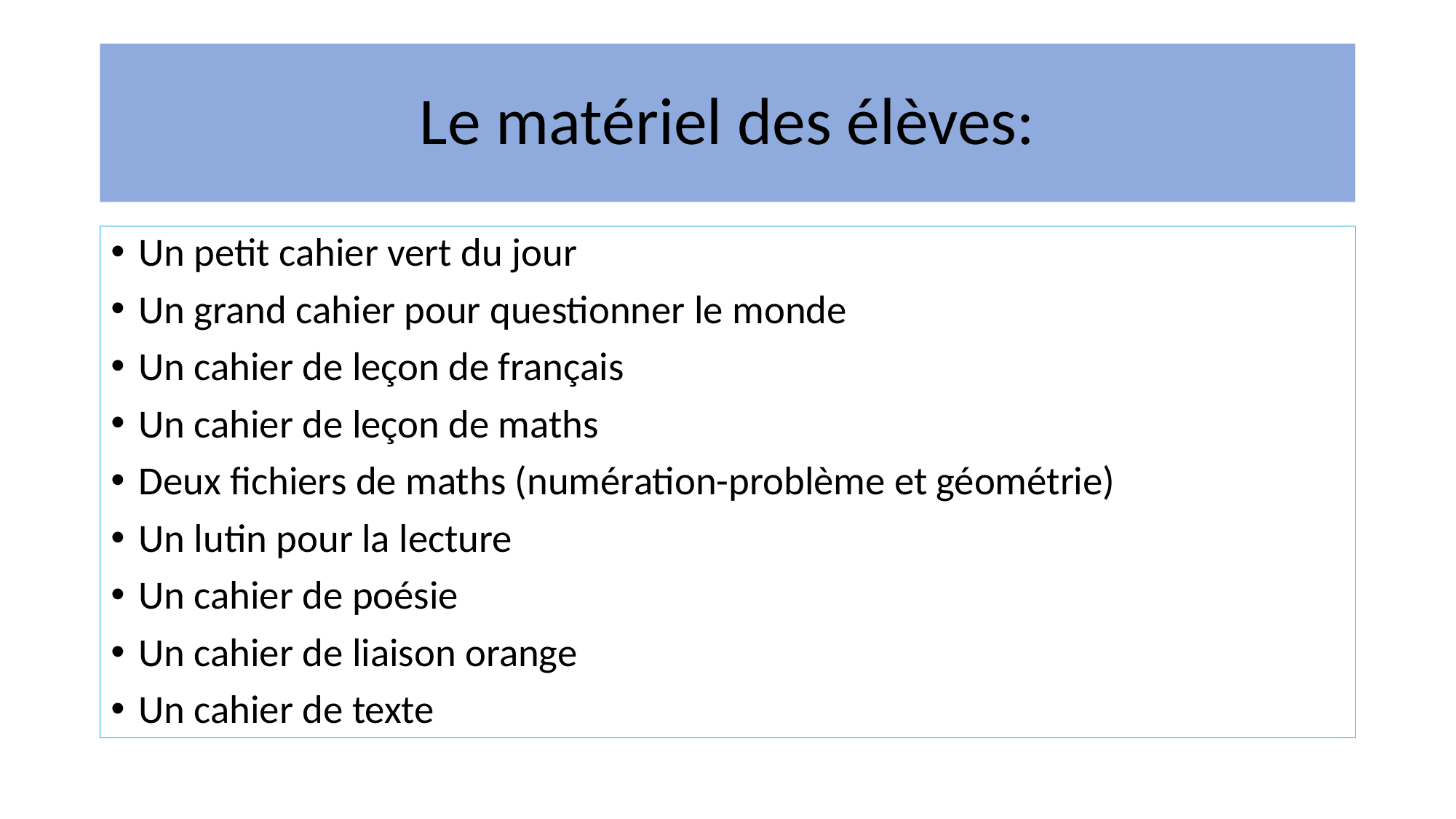

# Le matériel des élèves:
Un petit cahier vert du jour
Un grand cahier pour questionner le monde
Un cahier de leçon de français
Un cahier de leçon de maths
Deux fichiers de maths (numération-problème et géométrie)
Un lutin pour la lecture
Un cahier de poésie
Un cahier de liaison orange
Un cahier de texte